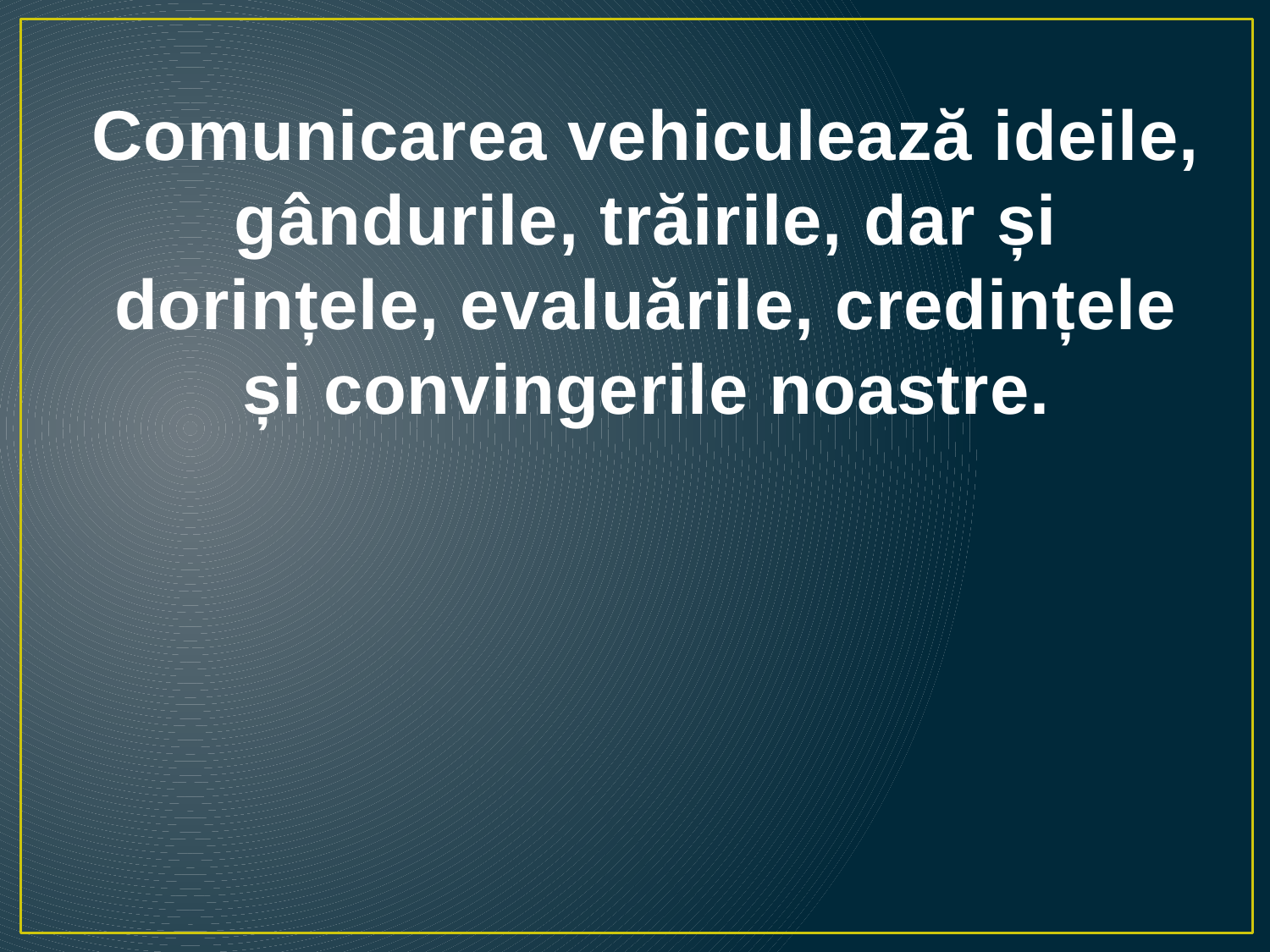

# Comunicarea vehiculează ideile, gândurile, trăirile, dar și dorințele, evaluările, credințele și convingerile noastre.